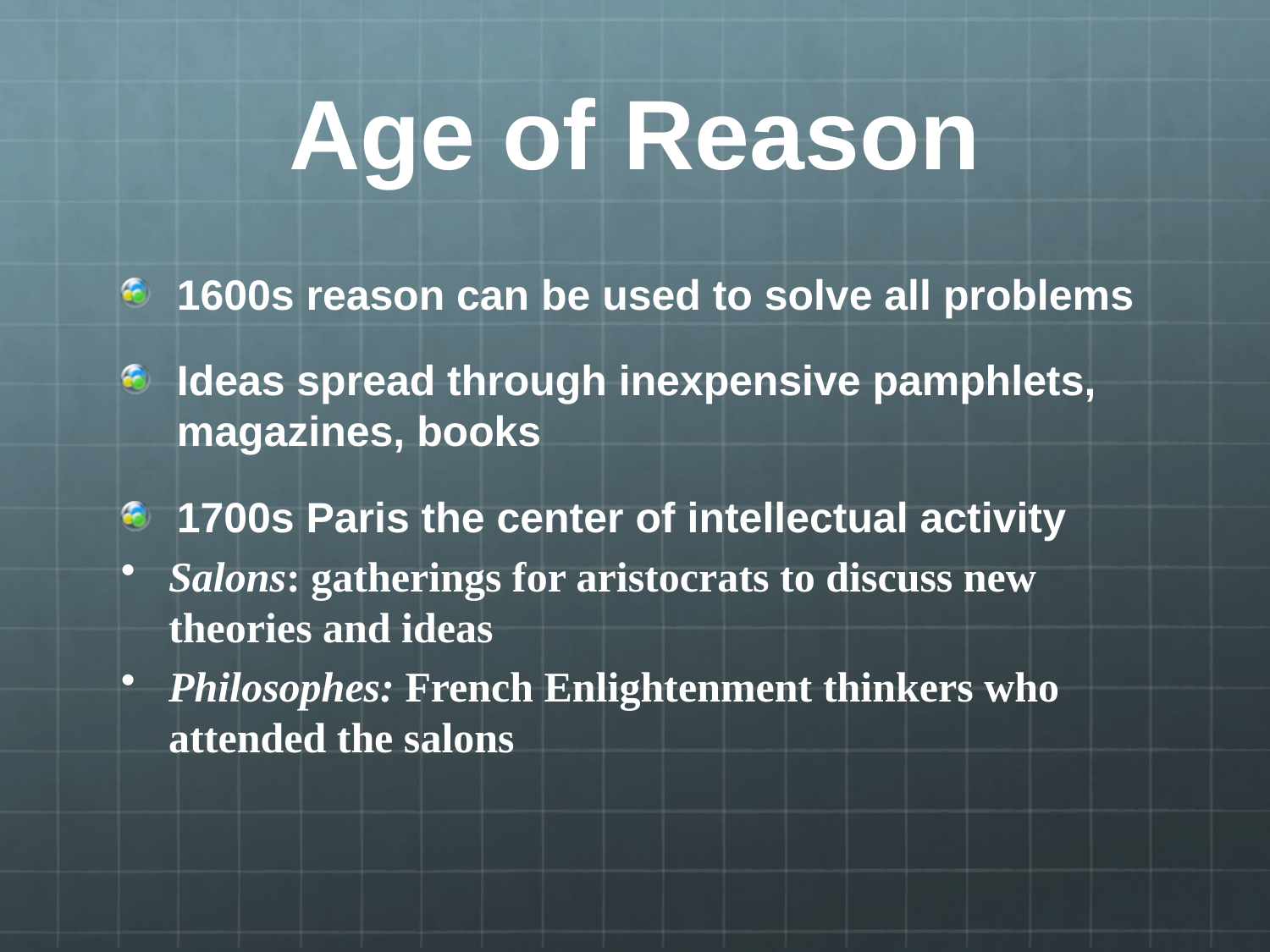

# Age of Reason
1600s reason can be used to solve all problems
Ideas spread through inexpensive pamphlets, magazines, books
1700s Paris the center of intellectual activity
Salons: gatherings for aristocrats to discuss new theories and ideas
Philosophes: French Enlightenment thinkers who attended the salons